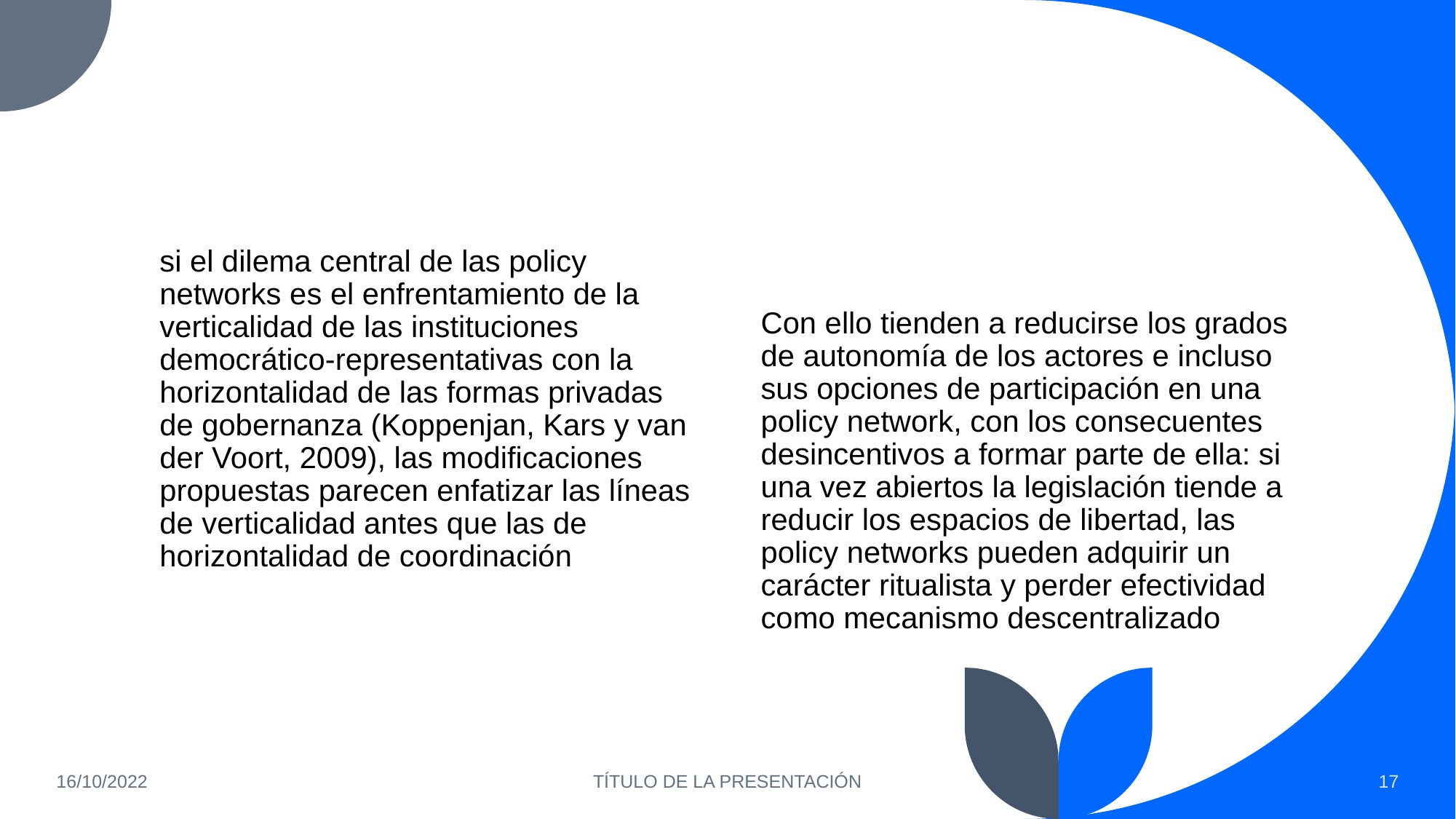

#
si el dilema central de las policy networks es el enfrentamiento de la verticalidad de las instituciones democrático-representativas con la horizontalidad de las formas privadas de gobernanza (Koppenjan, Kars y van der Voort, 2009), las modificaciones propuestas parecen enfatizar las líneas de verticalidad antes que las de horizontalidad de coordinación
Con ello tienden a reducirse los grados de autonomía de los actores e incluso sus opciones de participación en una policy network, con los consecuentes desincentivos a formar parte de ella: si una vez abiertos la legislación tiende a reducir los espacios de libertad, las policy networks pueden adquirir un carácter ritualista y perder efectividad como mecanismo descentralizado

16/10/2022
TÍTULO DE LA PRESENTACIÓN
17